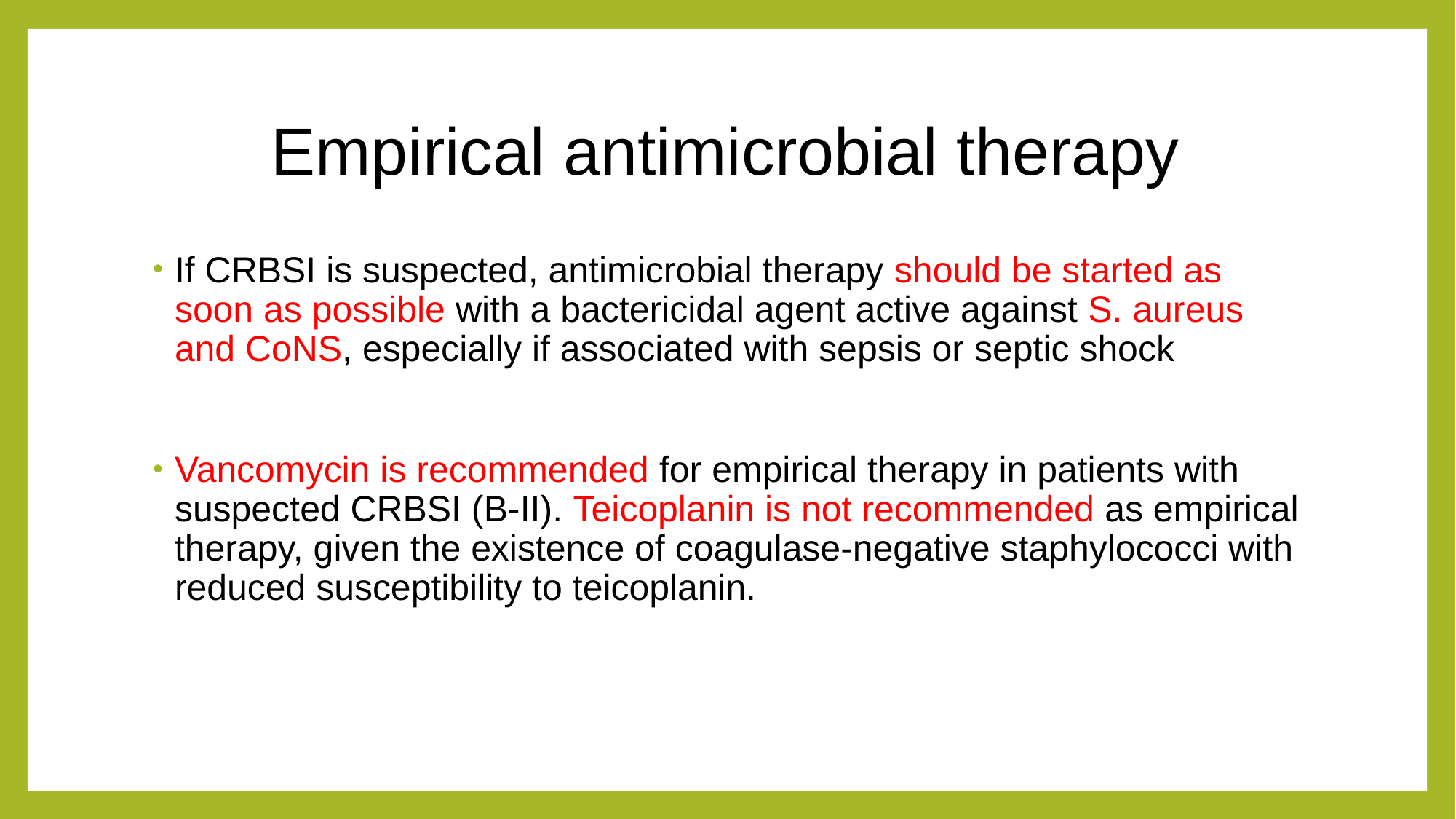

# Empirical antimicrobial therapy
If CRBSI is suspected, antimicrobial therapy should be started as soon as possible with a bactericidal agent active against S. aureus and CoNS, especially if associated with sepsis or septic shock

Vancomycin is recommended for empirical therapy in patients with suspected CRBSI (B-II). Teicoplanin is not recommended as empirical therapy, given the existence of coagulase-negative staphylococci with reduced susceptibility to teicoplanin.